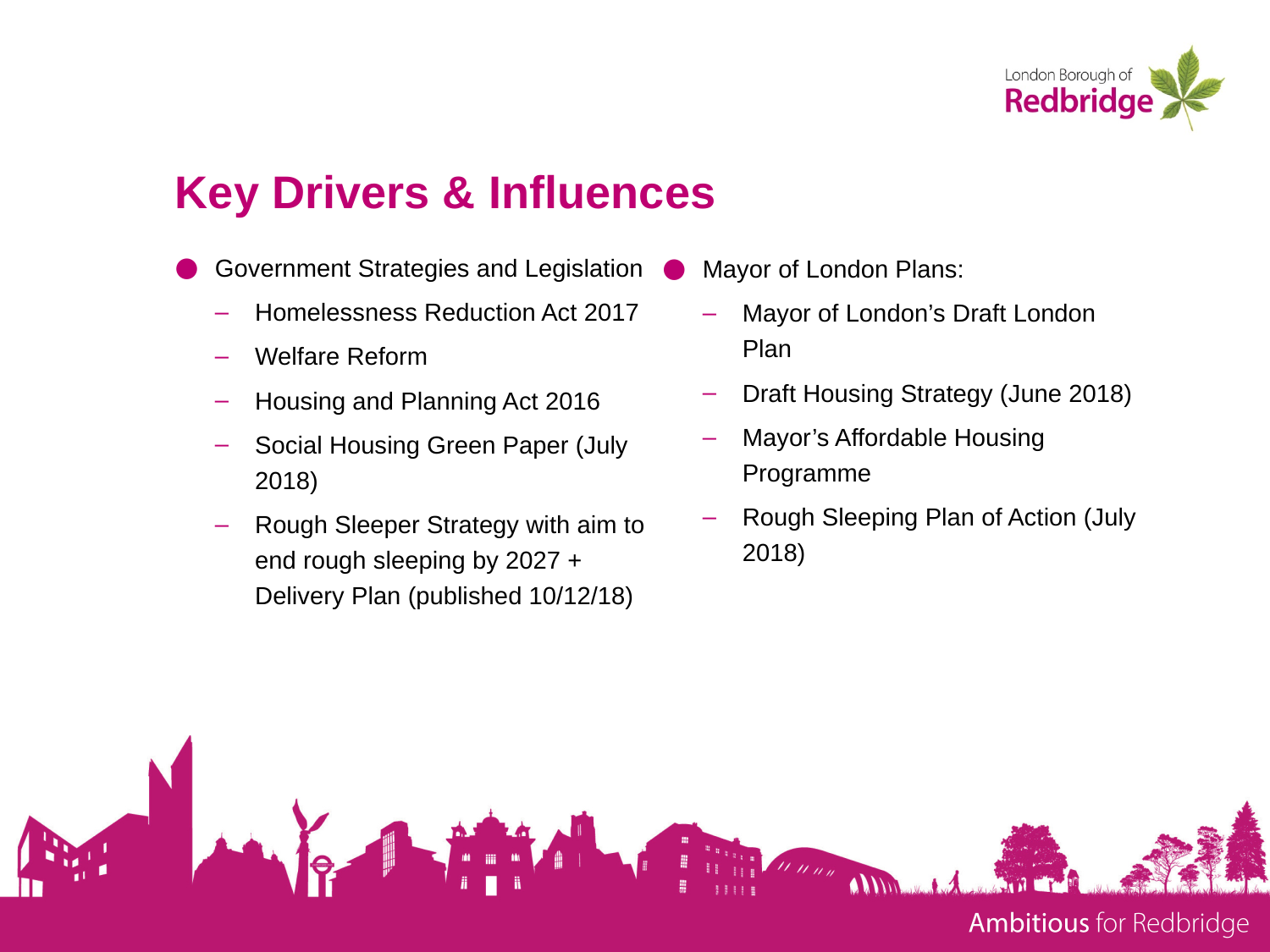

# Key Drivers & Influences
Government Strategies and Legislation
Homelessness Reduction Act 2017
Welfare Reform
Housing and Planning Act 2016
Social Housing Green Paper (July 2018)
Rough Sleeper Strategy with aim to end rough sleeping by 2027 + Delivery Plan (published 10/12/18)

Mayor of London Plans:
Mayor of London’s Draft London Plan
Draft Housing Strategy (June 2018)
Mayor’s Affordable Housing Programme
Rough Sleeping Plan of Action (July 2018)